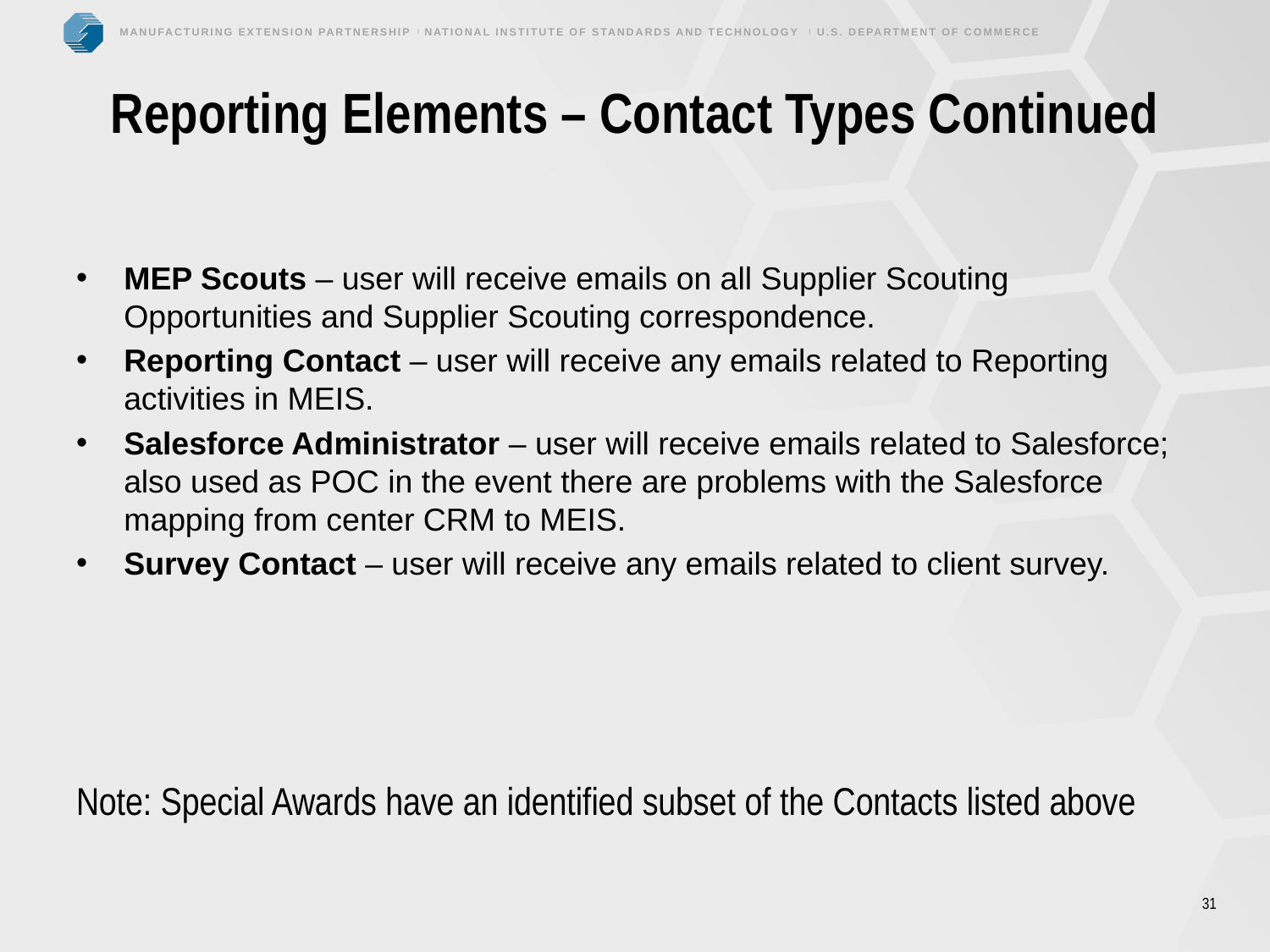

# Reporting Elements – Contact Types Continued

MEP Scouts – user will receive emails on all Supplier Scouting Opportunities and Supplier Scouting correspondence.
Reporting Contact – user will receive any emails related to Reporting activities in MEIS.
Salesforce Administrator – user will receive emails related to Salesforce; also used as POC in the event there are problems with the Salesforce mapping from center CRM to MEIS.
Survey Contact – user will receive any emails related to client survey.

Note: Special Awards have an identified subset of the Contacts listed above
31